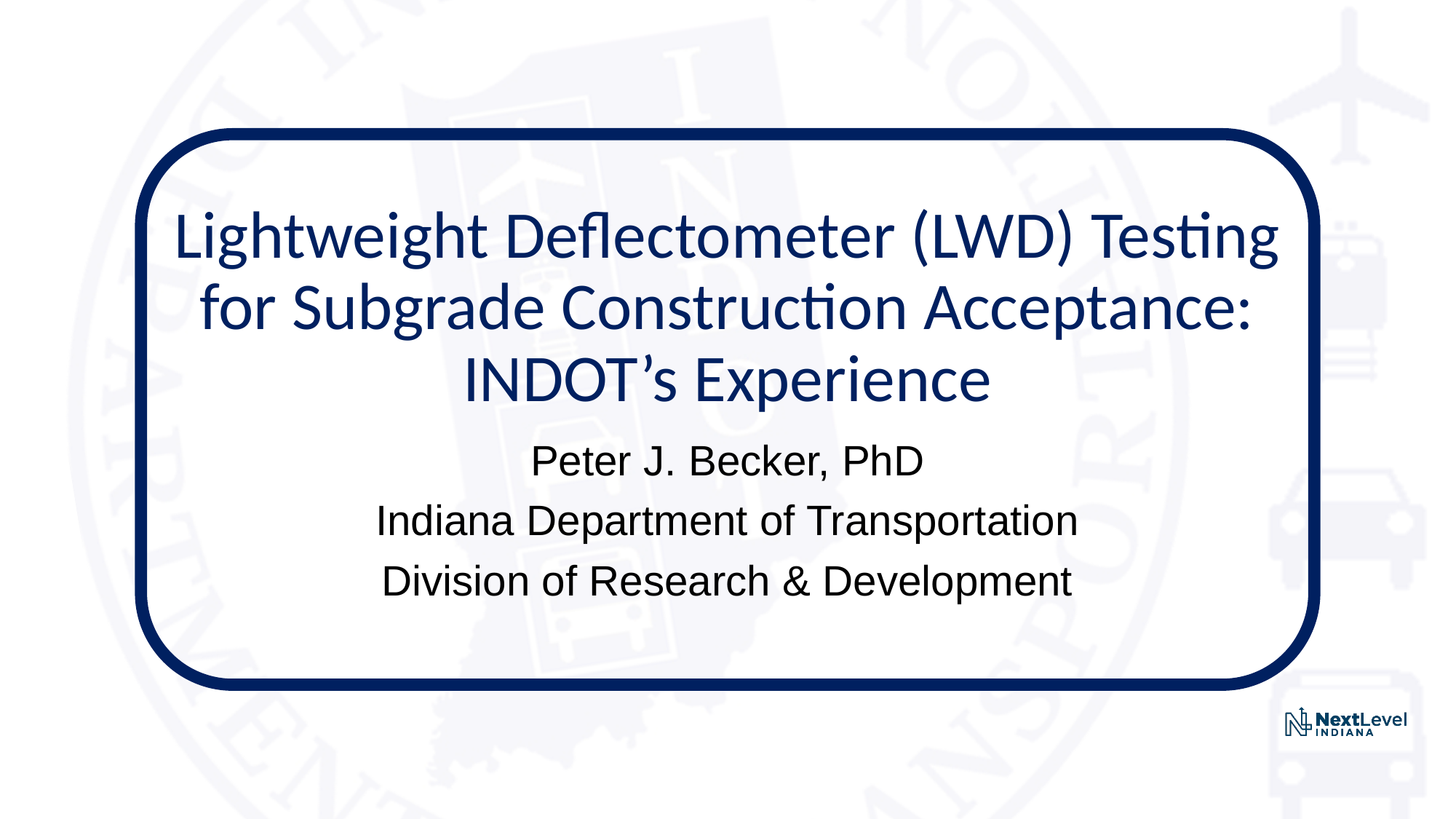

# Lightweight Deflectometer (LWD) Testing for Subgrade Construction Acceptance: INDOT’s Experience
Peter J. Becker, PhD
Indiana Department of Transportation
Division of Research & Development